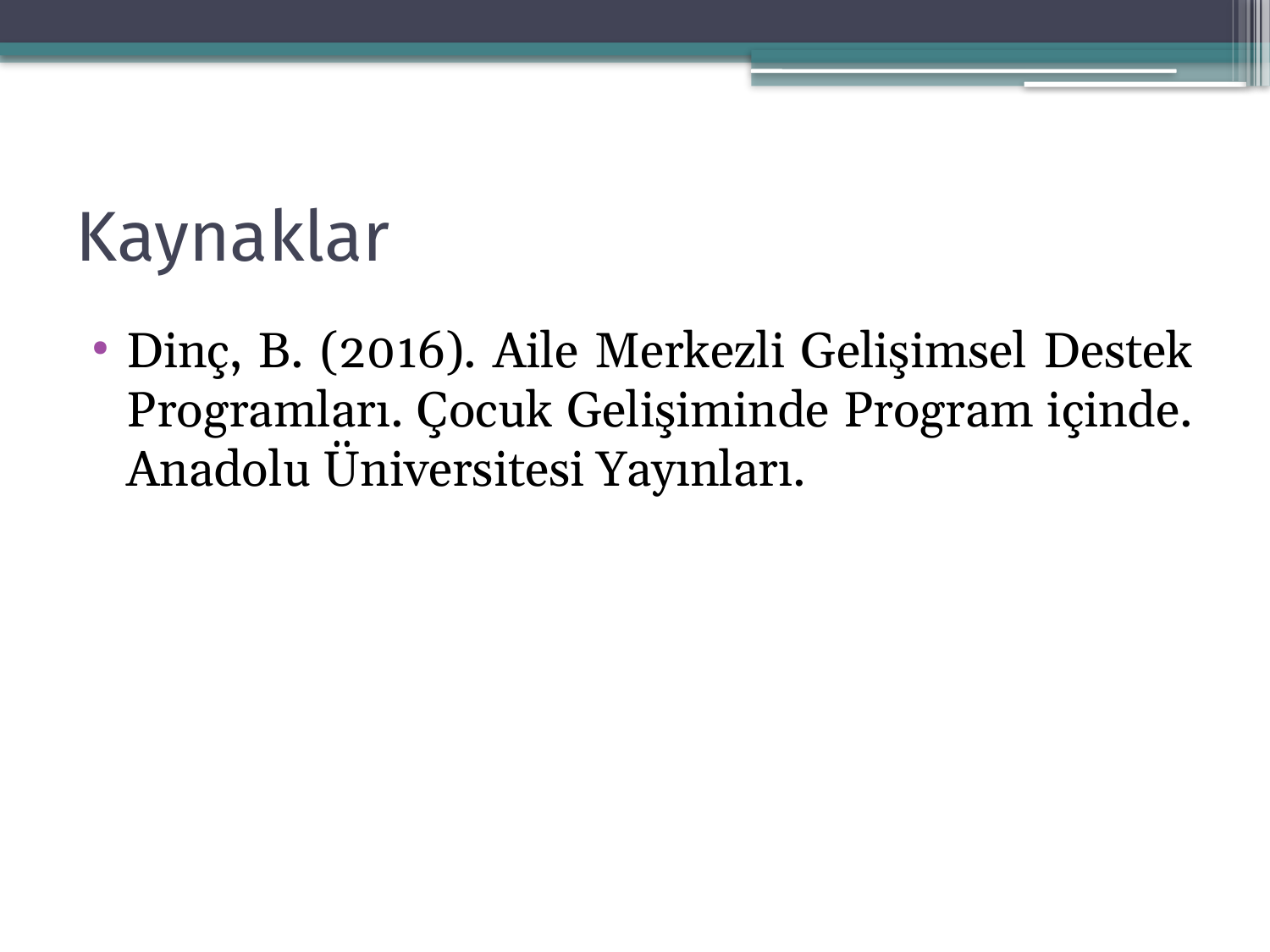

# Kaynaklar
Dinç, B. (2016). Aile Merkezli Gelişimsel Destek Programları. Çocuk Gelişiminde Program içinde. Anadolu Üniversitesi Yayınları.